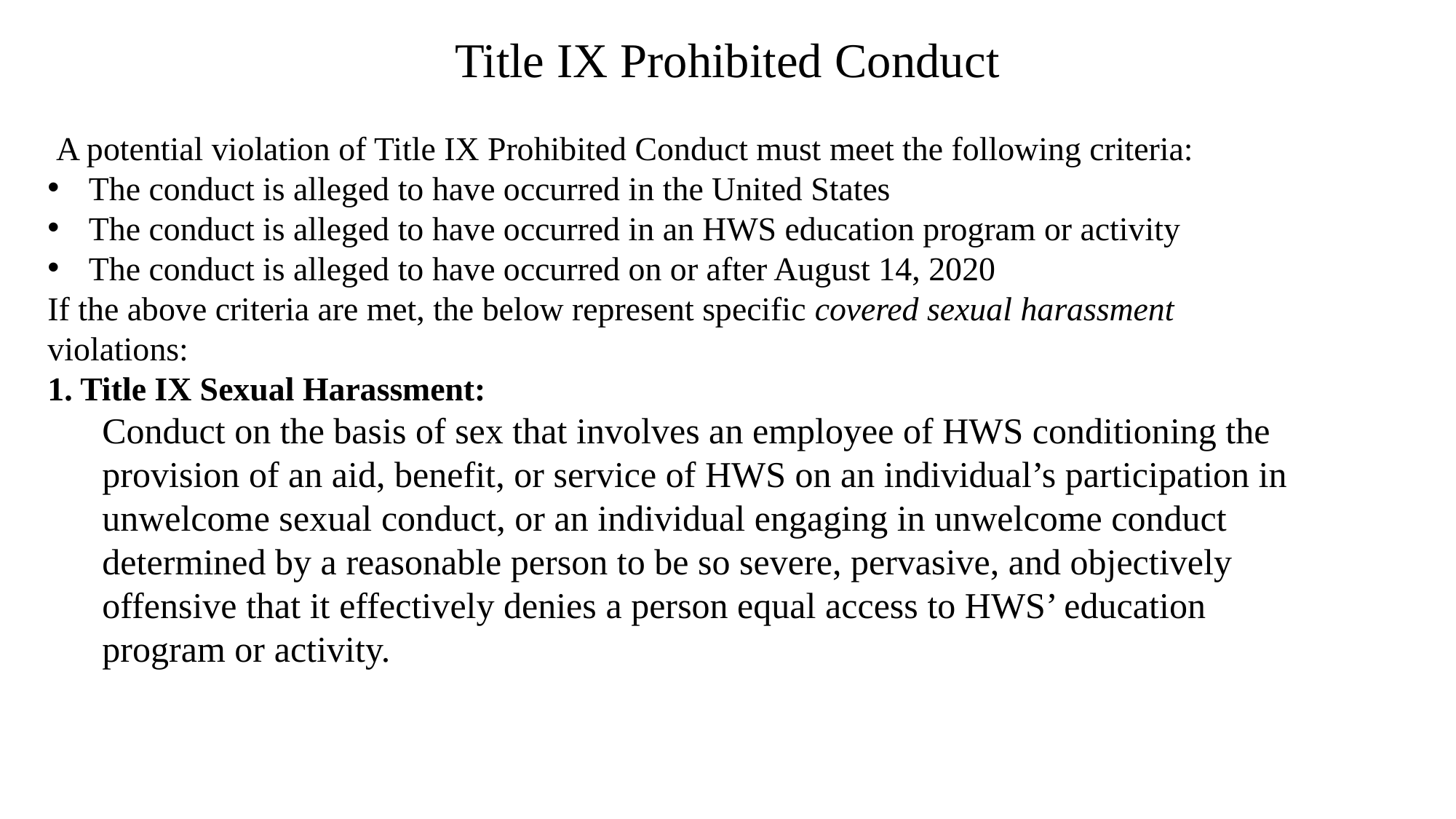

Title IX Prohibited Conduct

 A potential violation of Title IX Prohibited Conduct must meet the following criteria:
The conduct is alleged to have occurred in the United States
The conduct is alleged to have occurred in an HWS education program or activity
The conduct is alleged to have occurred on or after August 14, 2020
If the above criteria are met, the below represent specific covered sexual harassment violations:
1. Title IX Sexual Harassment:
Conduct on the basis of sex that involves an employee of HWS conditioning the provision of an aid, benefit, or service of HWS on an individual’s participation in unwelcome sexual conduct, or an individual engaging in unwelcome conduct determined by a reasonable person to be so severe, pervasive, and objectively offensive that it effectively denies a person equal access to HWS’ education program or activity.